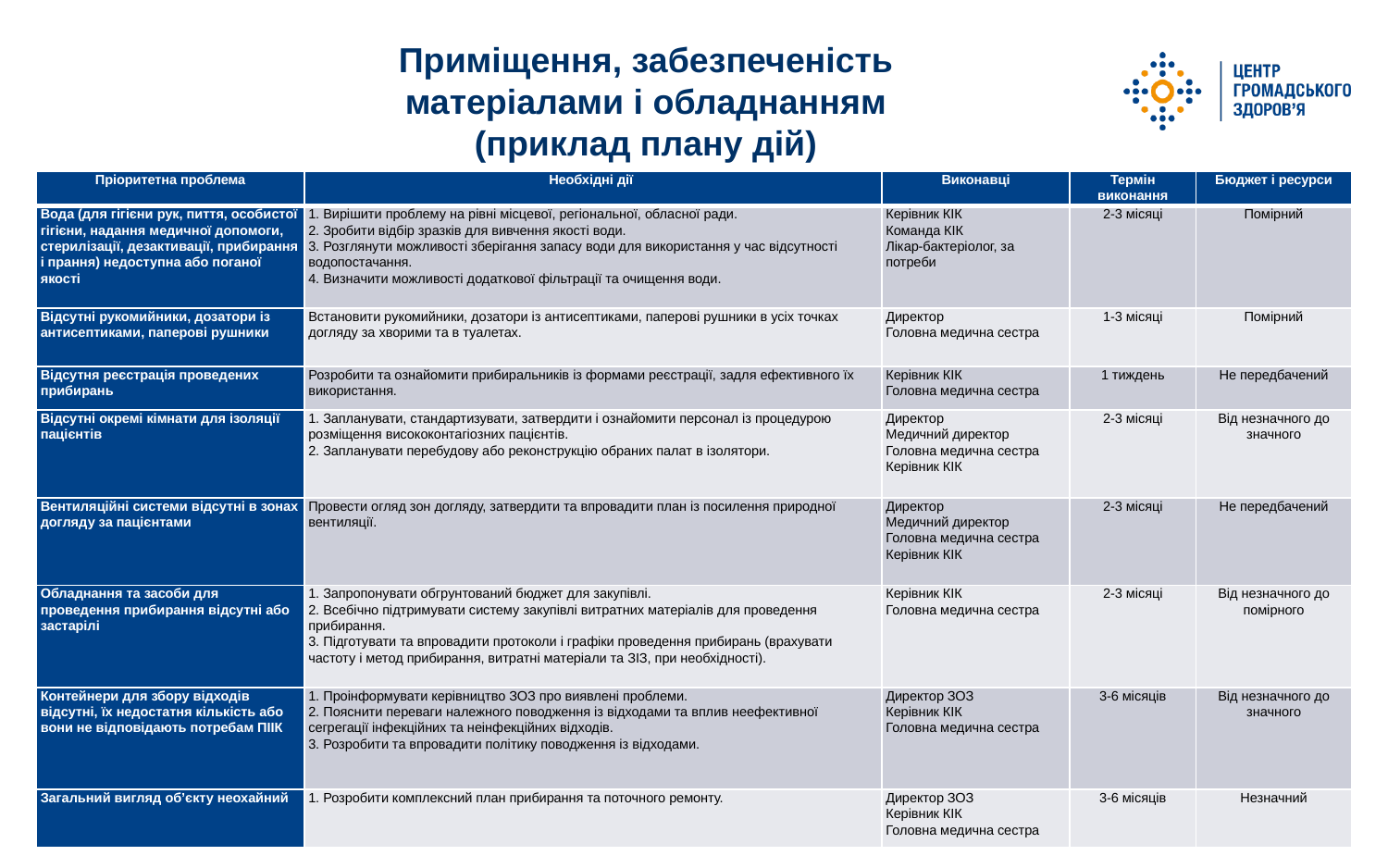

Приміщення, забезпеченість матеріалами і обладнанням
(приклад плану дій)
| Пріоритетна проблема | Необхідні дії | Виконавці | Термін виконання | Бюджет і ресурси |
| --- | --- | --- | --- | --- |
| Вода (для гігієни рук, пиття, особистої гігієни, надання медичної допомоги, стерилізації, дезактивації, прибирання і прання) недоступна або поганої якості | 1. Вирішити проблему на рівні місцевої, регіональної, обласної ради. 2. Зробити відбір зразків для вивчення якості води. 3. Розглянути можливості зберігання запасу води для використання у час відсутності водопостачання. 4. Визначити можливості додаткової фільтрації та очищення води. | Керівник КІК Команда КІК Лікар-бактеріолог, за потреби | 2-3 місяці | Помірний |
| Відсутні рукомийники, дозатори із антисептиками, паперові рушники | Встановити рукомийники, дозатори із антисептиками, паперові рушники в усіх точках догляду за хворими та в туалетах. | Директор Головна медична сестра | 1-3 місяці | Помірний |
| Відсутня реєстрація проведених прибирань | Розробити та ознайомити прибиральників із формами реєстрації, задля ефективного їх використання. | Керівник КІК Головна медична сестра | 1 тиждень | Не передбачений |
| Відсутні окремі кімнати для ізоляції пацієнтів | 1. Запланувати, стандартизувати, затвердити і ознайомити персонал із процедурою розміщення висококонтагіозних пацієнтів. 2. Запланувати перебудову або реконструкцію обраних палат в ізолятори. | Директор Медичний директор Головна медична сестра Керівник КІК | 2-3 місяці | Від незначного до значного |
| Вентиляційні системи відсутні в зонах догляду за пацієнтами | Провести огляд зон догляду, затвердити та впровадити план із посилення природної вентиляції. | Директор Медичний директор Головна медична сестра Керівник КІК | 2-3 місяці | Не передбачений |
| Обладнання та засоби для проведення прибирання відсутні або застарілі | 1. Запропонувати обгрунтований бюджет для закупівлі. 2. Всебічно підтримувати систему закупівлі витратних матеріалів для проведення прибирання. 3. Підготувати та впровадити протоколи і графіки проведення прибирань (врахувати частоту і метод прибирання, витратні матеріали та ЗІЗ, при необхідності). | Керівник КІК Головна медична сестра | 2-3 місяці | Від незначного до помірного |
| Контейнери для збору відходів відсутні, їх недостатня кількість або вони не відповідають потребам ПІІК | 1. Проінформувати керівництво ЗОЗ про виявлені проблеми. 2. Пояснити переваги належного поводження із відходами та вплив неефективної сегрегації інфекційних та неінфекційних відходів. 3. Розробити та впровадити політику поводження із відходами. | Директор ЗОЗ Керівник КІК Головна медична сестра | 3-6 місяців | Від незначного до значного |
| Загальний вигляд об’єкту неохайний | 1. Розробити комплексний план прибирання та поточного ремонту. | Директор ЗОЗ Керівник КІК Головна медична сестра | 3-6 місяців | Незначний |